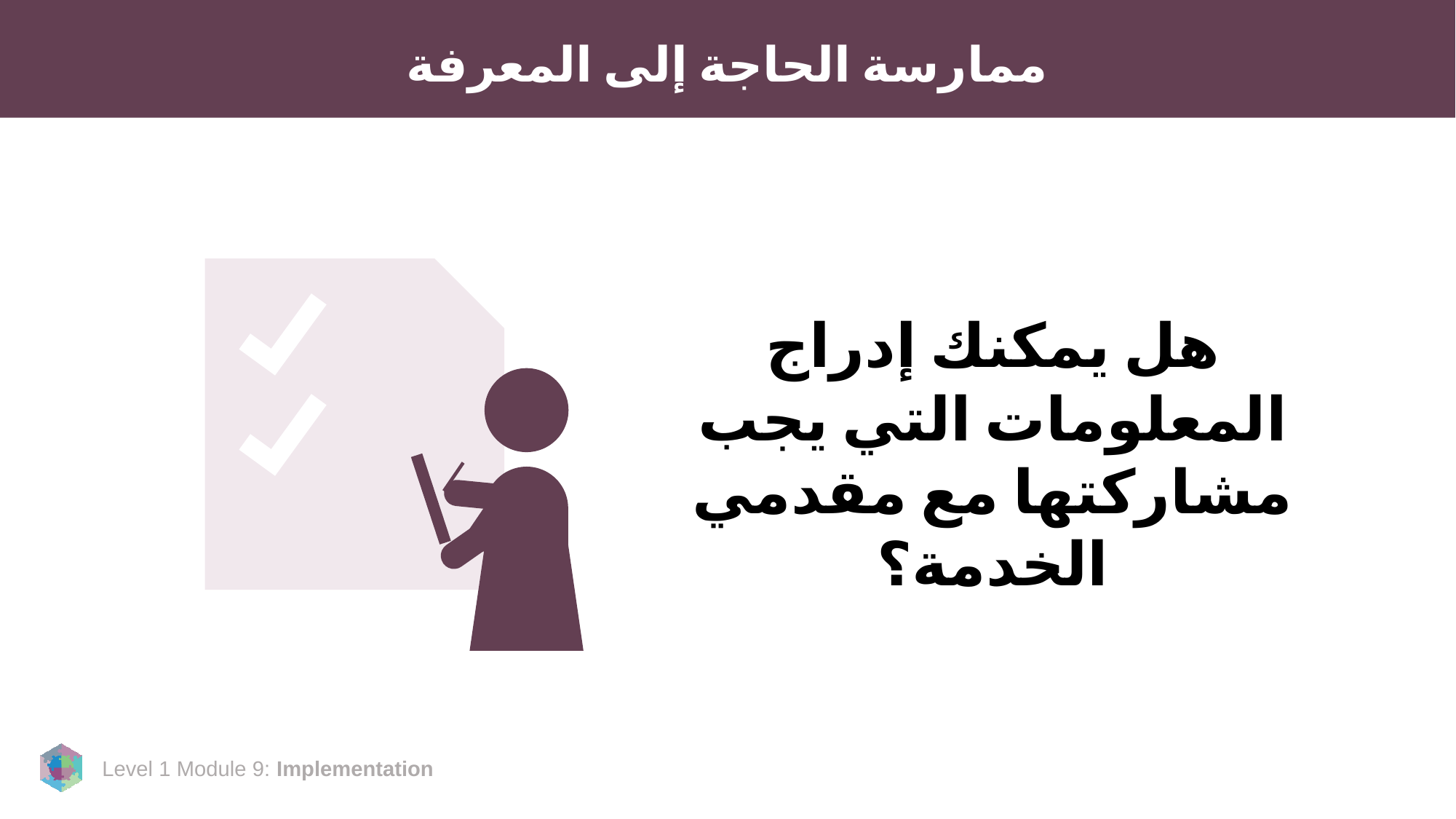

# ممارسة الحاجة إلى المعرفة
هل يمكنك إدراج المعلومات التي يجب مشاركتها مع مقدمي الخدمة؟